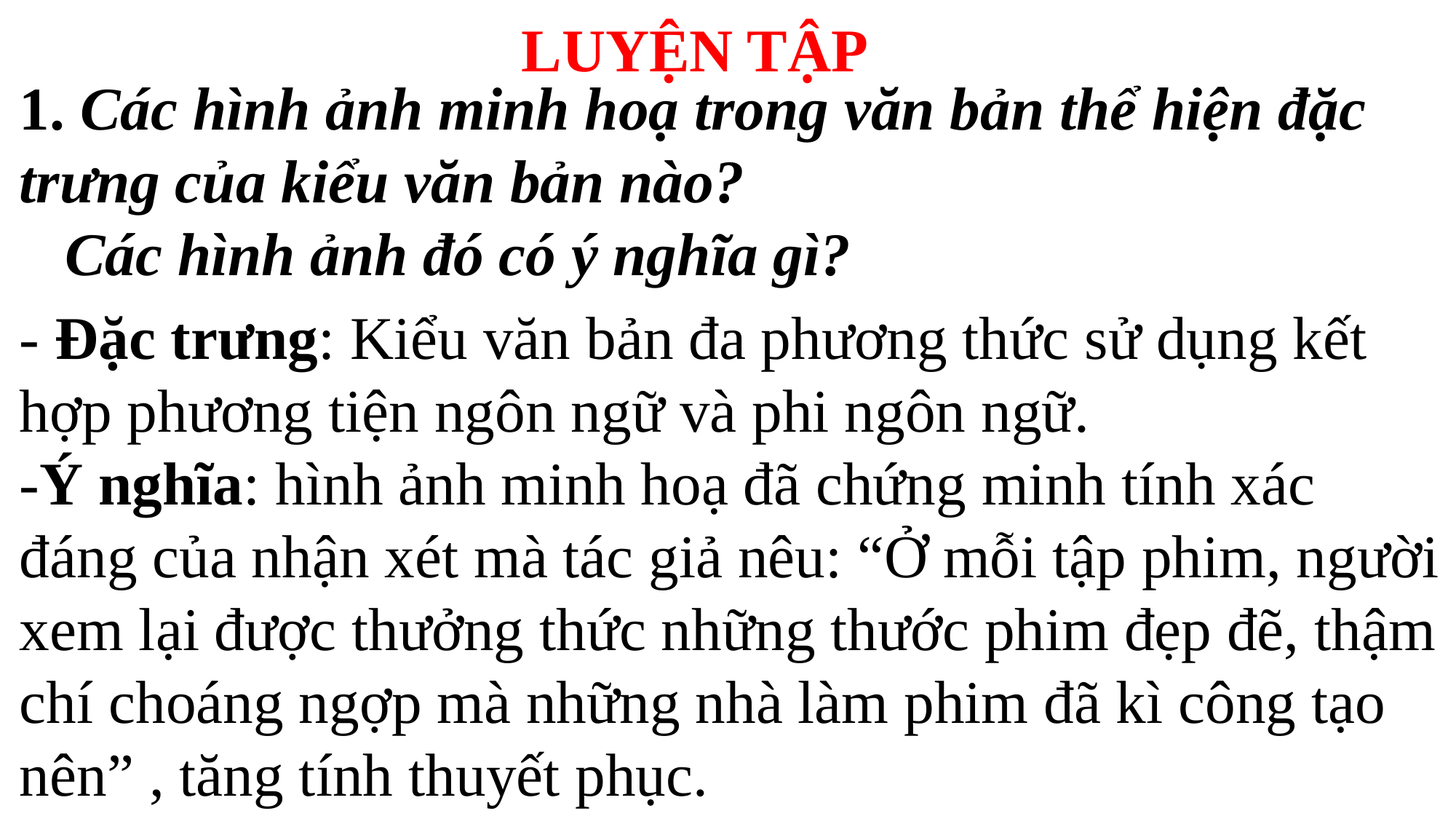

LUYỆN TẬP
1. Các hình ảnh minh hoạ trong văn bản thể hiện đặc trưng của kiểu văn bản nào?
   Các hình ảnh đó có ý nghĩa gì?

- Đặc trưng: Kiểu văn bản đa phương thức sử dụng kết hợp phương tiện ngôn ngữ và phi ngôn ngữ.
-Ý nghĩa: hình ảnh minh hoạ đã chứng minh tính xác đáng của nhận xét mà tác giả nêu: “Ở mỗi tập phim, người xem lại được thưởng thức những thước phim đẹp đẽ, thậm chí choáng ngợp mà những nhà làm phim đã kì công tạo nên” , tăng tính thuyết phục.